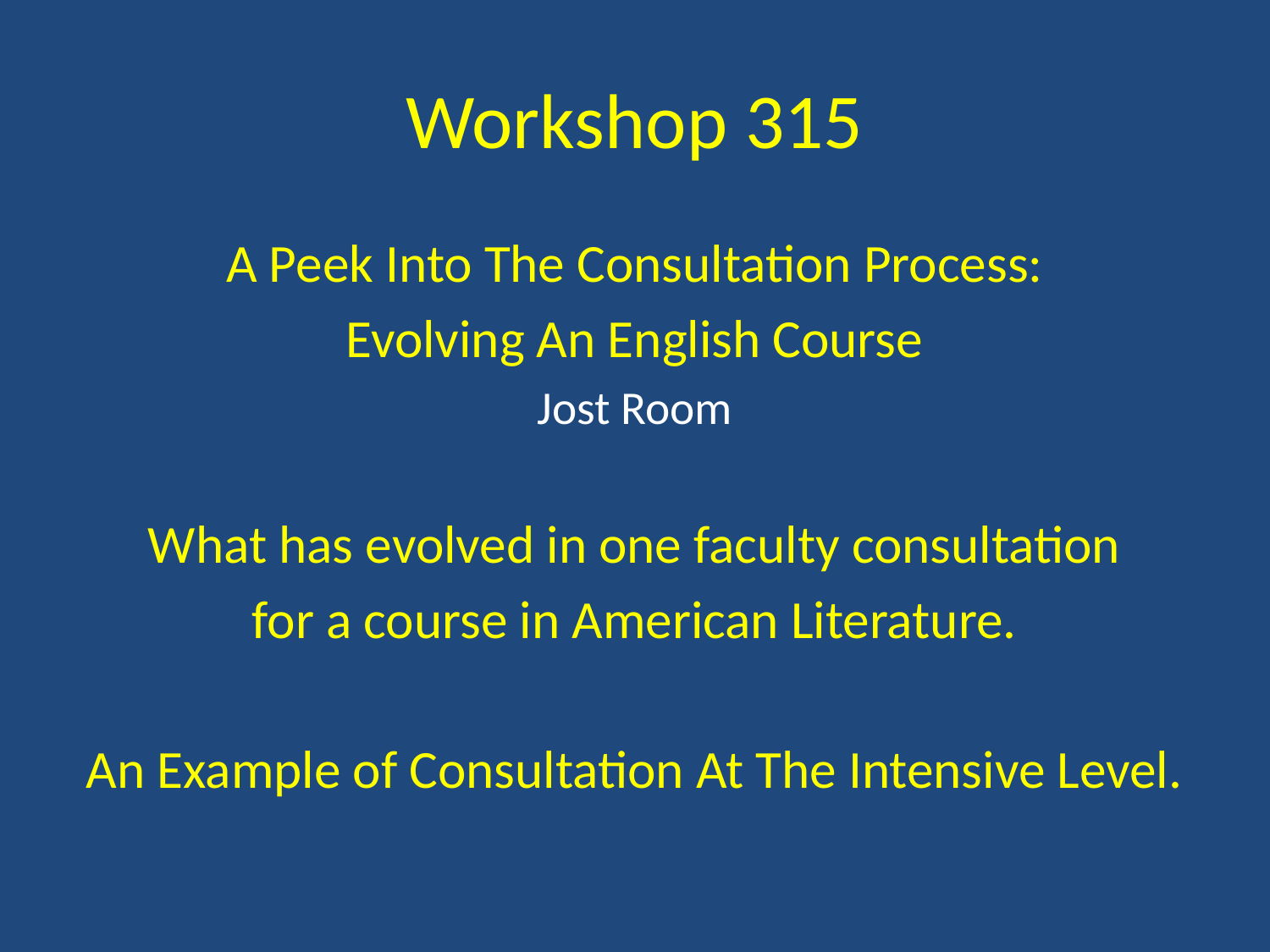

# Workshop 315
A Peek Into The Consultation Process:
Evolving An English Course
Jost Room

What has evolved in one faculty consultation
for a course in American Literature.

An Example of Consultation At The Intensive Level.